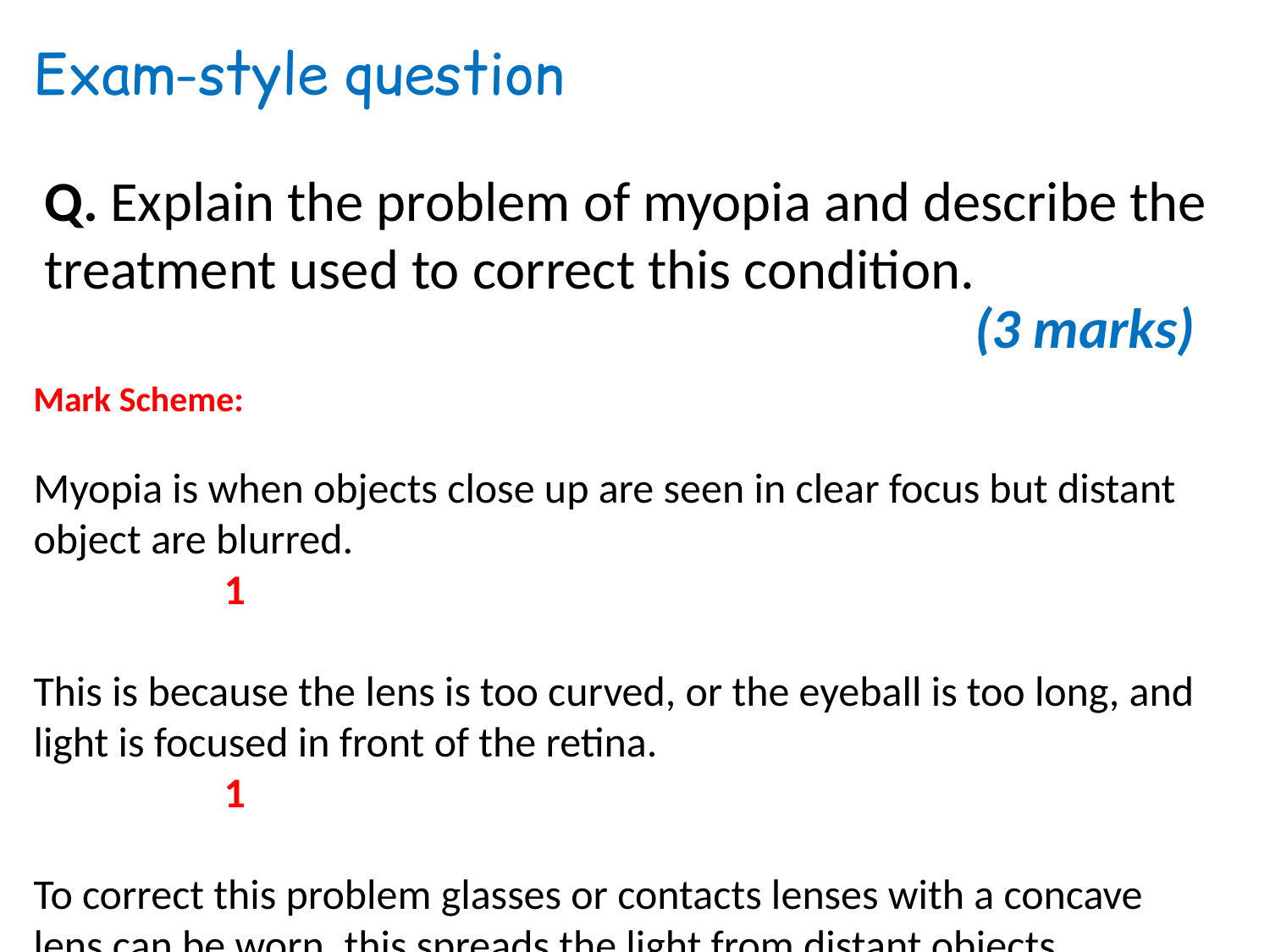

Exam-style question
Q. Explain the problem of myopia and describe the treatment used to correct this condition.
(3 marks)
Mark Scheme:

Myopia is when objects close up are seen in clear focus but distant
object are blurred.							1

This is because the lens is too curved, or the eyeball is too long, and
light is focused in front of the retina.					1

To correct this problem glasses or contacts lenses with a concave
lens can be worn, this spreads the light from distant objects
meaning the light is brought into clear focus on the retina.		1